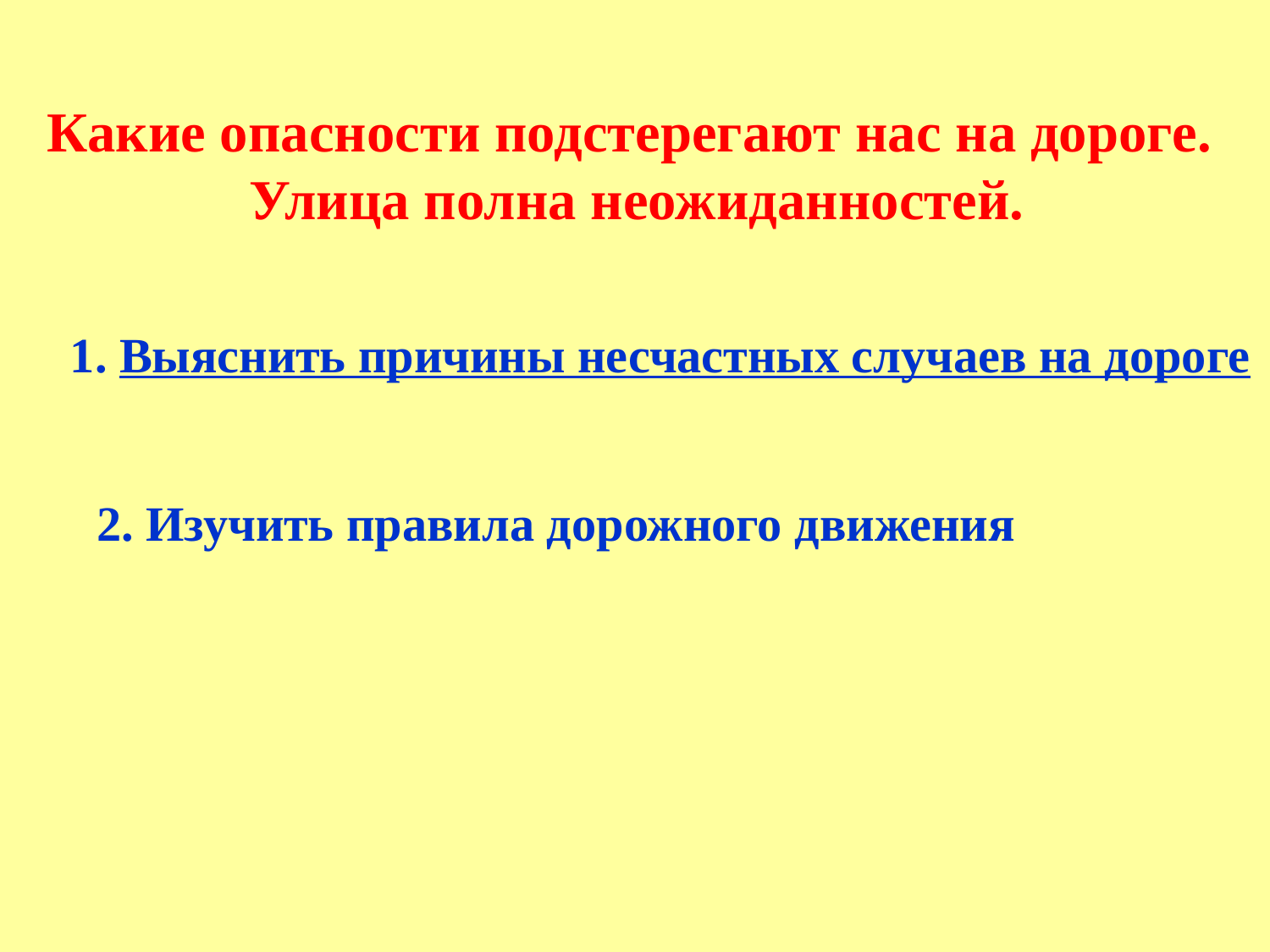

Какие опасности подстерегают нас на дороге.
 Улица полна неожиданностей.
1. Выяснить причины несчастных случаев на дороге
2. Изучить правила дорожного движения